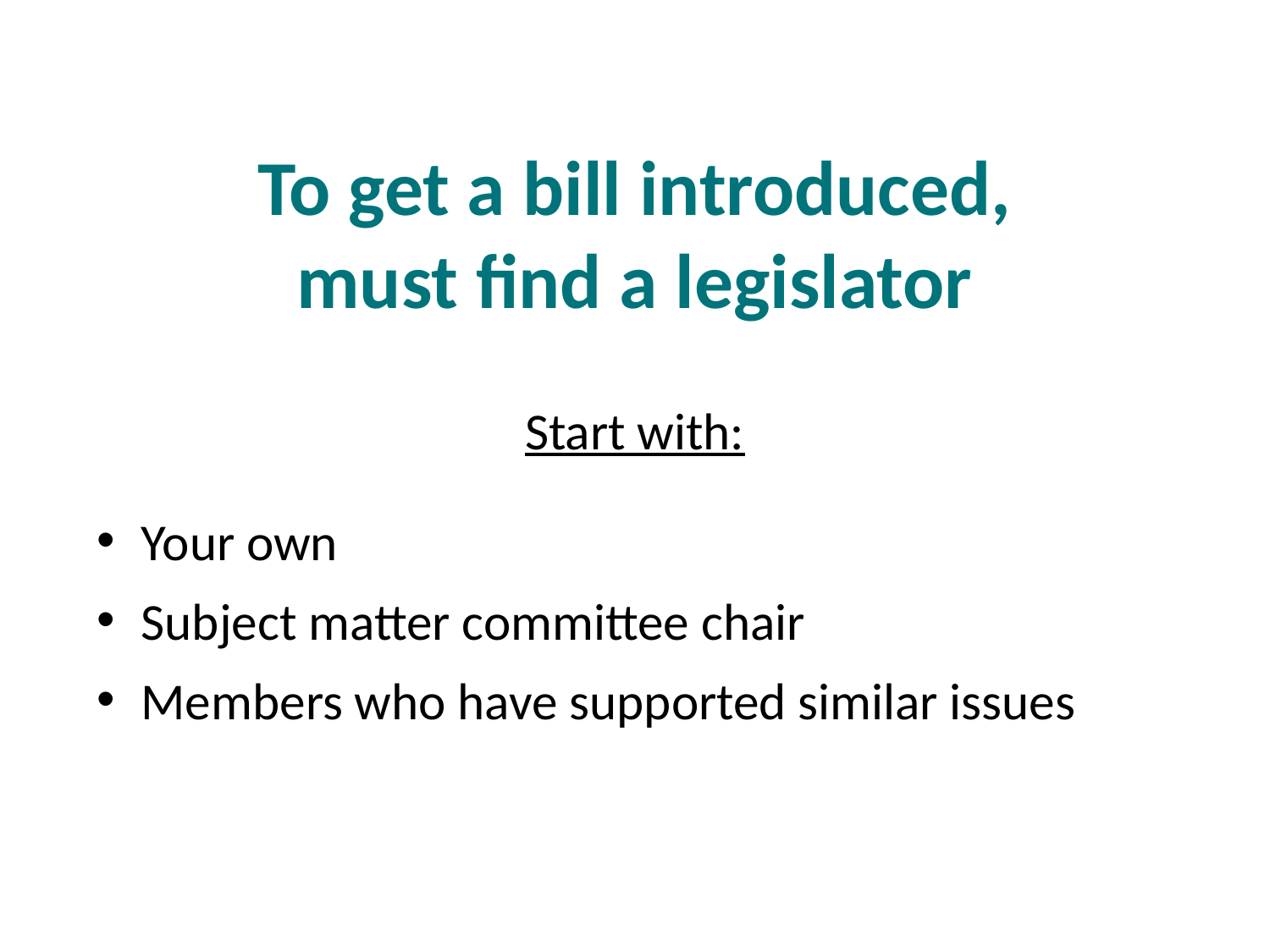

# To get a bill introduced, must find a legislator
Start with:

Your own
Subject matter committee chair
Members who have supported similar issues